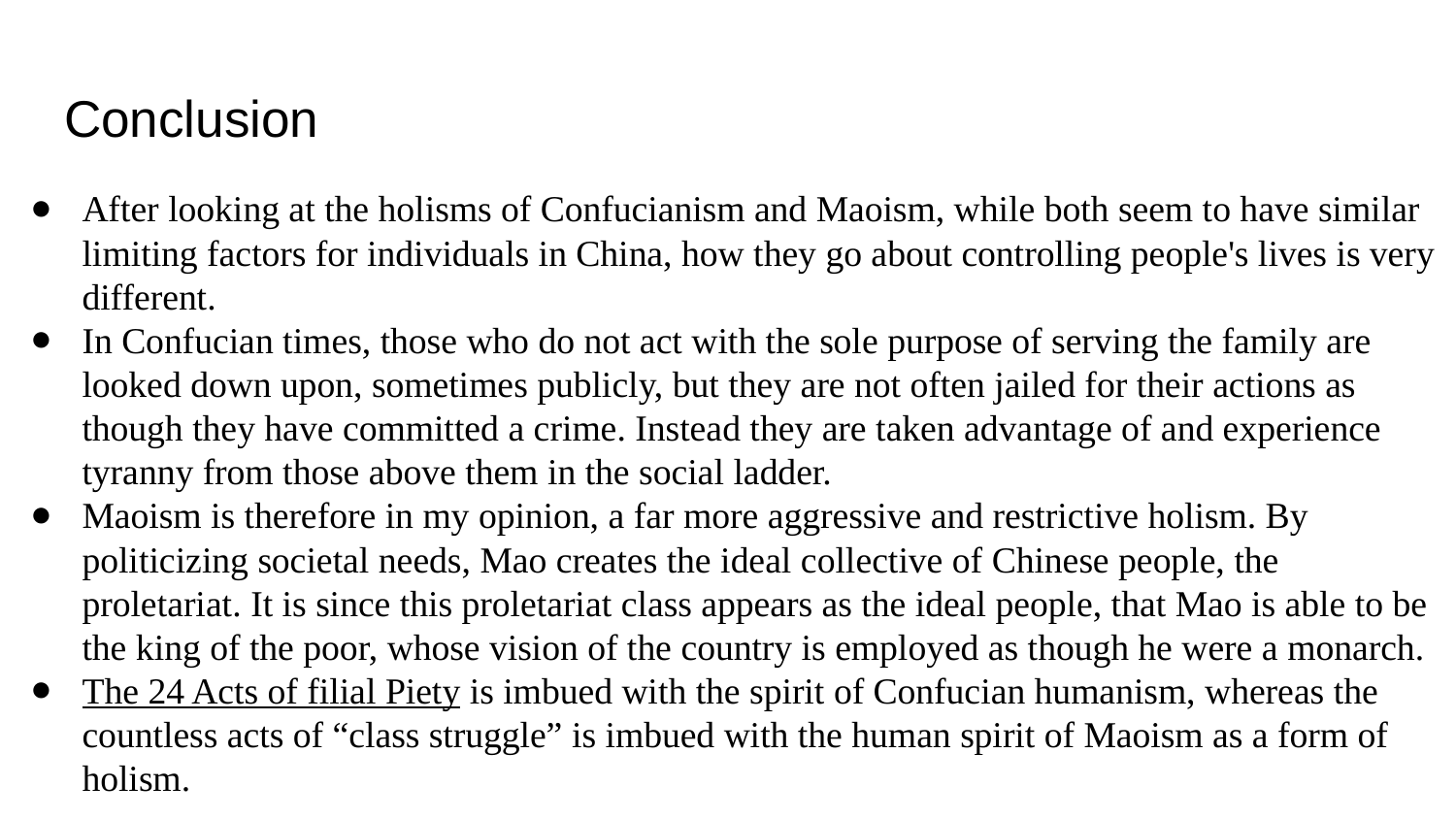

# Conclusion
After looking at the holisms of Confucianism and Maoism, while both seem to have similar limiting factors for individuals in China, how they go about controlling people's lives is very different.
In Confucian times, those who do not act with the sole purpose of serving the family are looked down upon, sometimes publicly, but they are not often jailed for their actions as though they have committed a crime. Instead they are taken advantage of and experience tyranny from those above them in the social ladder.
Maoism is therefore in my opinion, a far more aggressive and restrictive holism. By politicizing societal needs, Mao creates the ideal collective of Chinese people, the proletariat. It is since this proletariat class appears as the ideal people, that Mao is able to be the king of the poor, whose vision of the country is employed as though he were a monarch.
The 24 Acts of filial Piety is imbued with the spirit of Confucian humanism, whereas the countless acts of “class struggle” is imbued with the human spirit of Maoism as a form of holism.